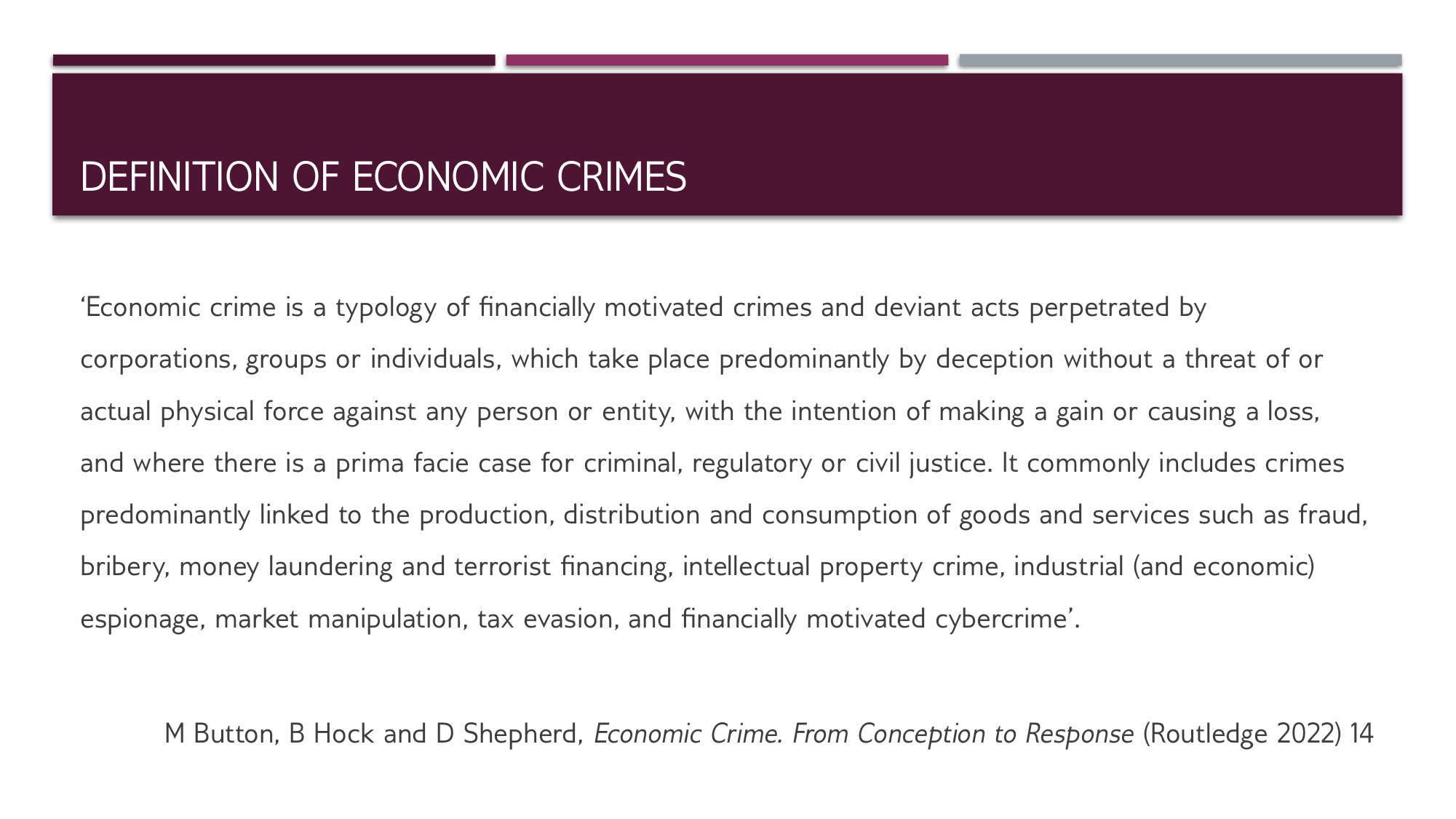

# Definition of Economic Crimes
‘Economic crime is a typology of financially motivated crimes and deviant acts perpetrated by corporations, groups or individuals, which take place predominantly by deception without a threat of or actual physical force against any person or entity, with the intention of making a gain or causing a loss, and where there is a prima facie case for criminal, regulatory or civil justice. It commonly includes crimes predominantly linked to the production, distribution and consumption of goods and services such as fraud, bribery, money laundering and terrorist financing, intellectual property crime, industrial (and economic) espionage, market manipulation, tax evasion, and financially motivated cybercrime’.

M Button, B Hock and D Shepherd, Economic Crime. From Conception to Response (Routledge 2022) 14